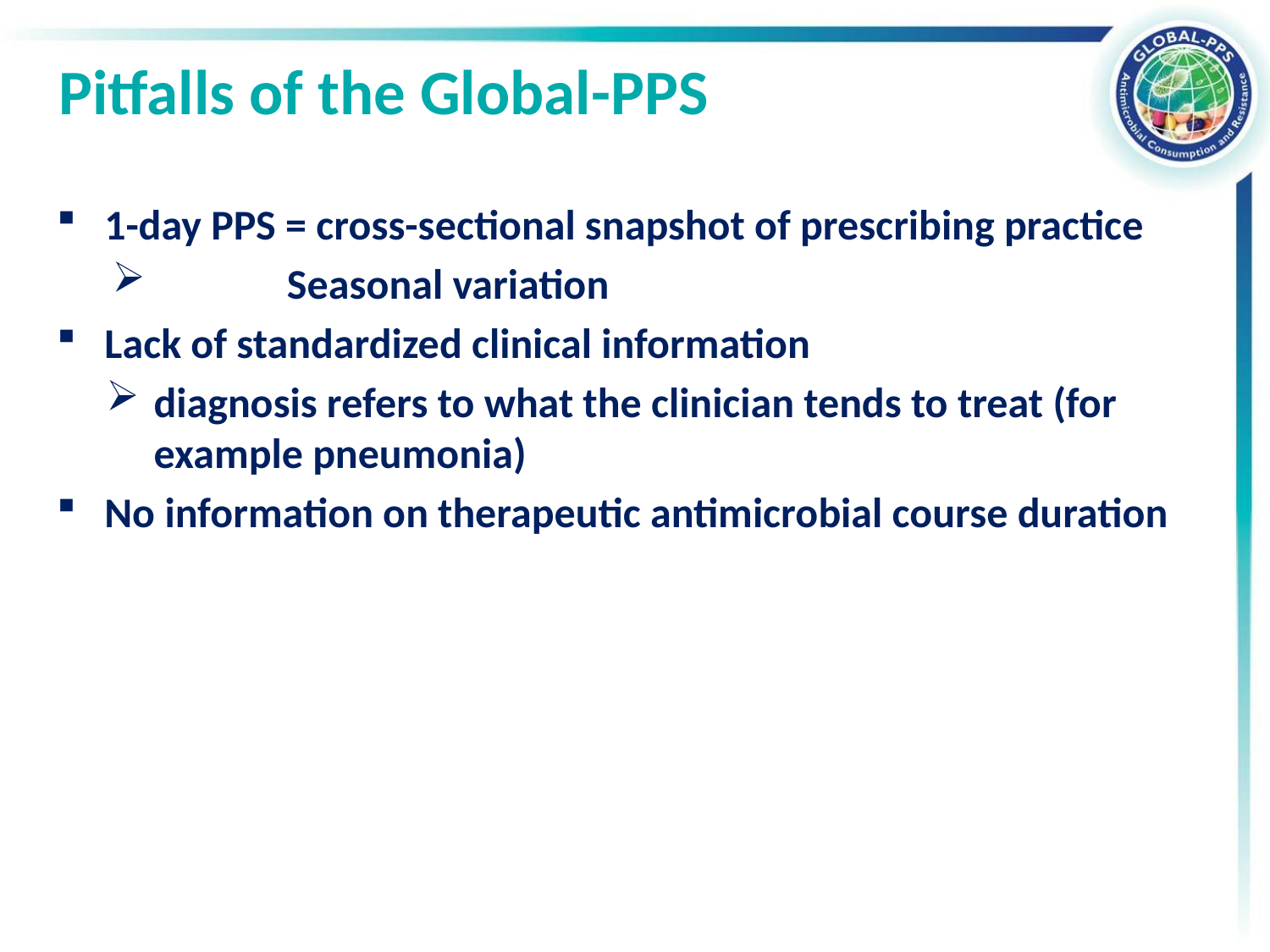

# Pitfalls of the Global-PPS
1-day PPS = cross-sectional snapshot of prescribing practice
	Seasonal variation
Lack of standardized clinical information
diagnosis refers to what the clinician tends to treat (for example pneumonia)
No information on therapeutic antimicrobial course duration